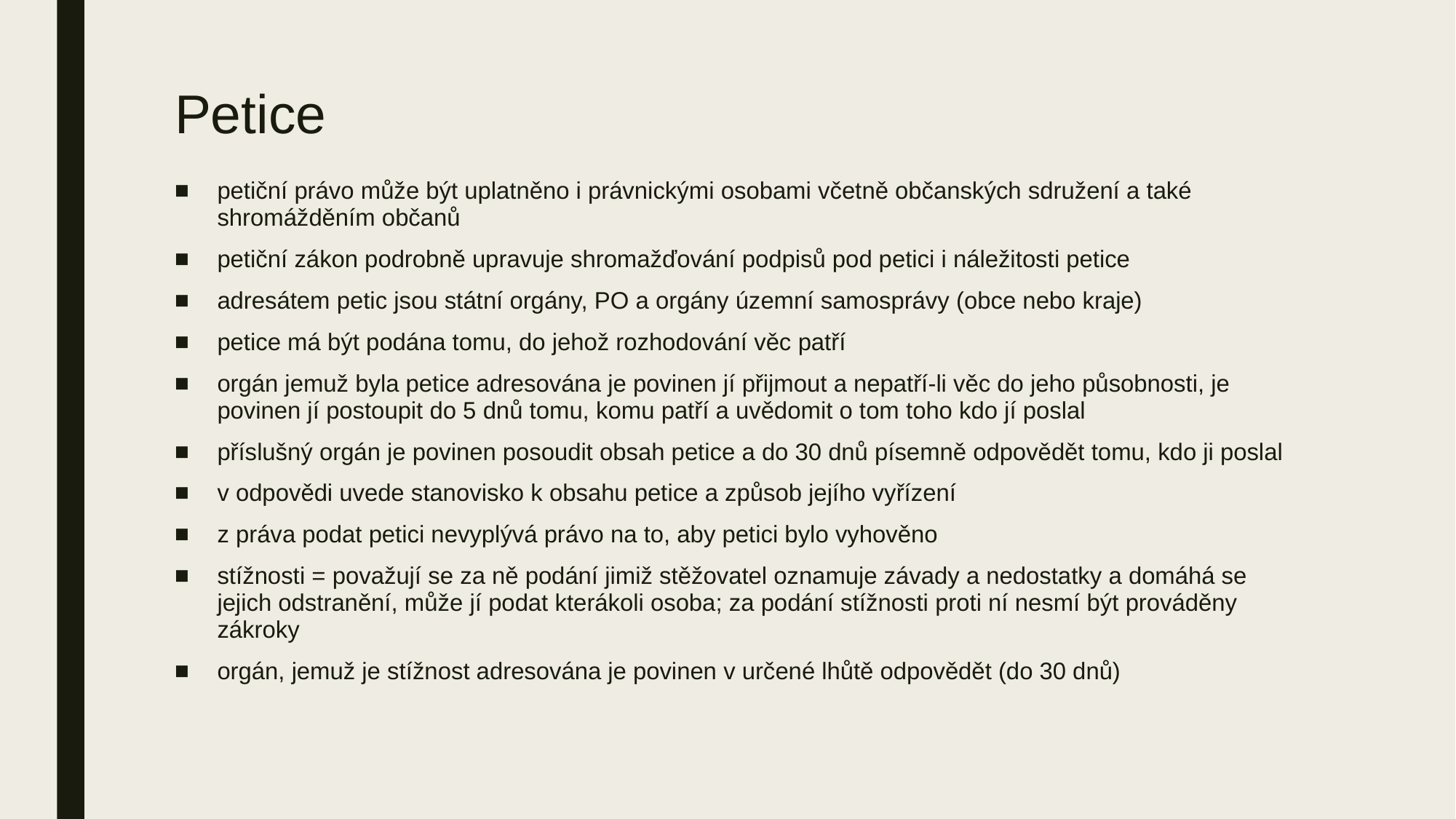

# Petice
petiční právo může být uplatněno i právnickými osobami včetně občanských sdružení a také shromážděním občanů
petiční zákon podrobně upravuje shromažďování podpisů pod petici i náležitosti petice
adresátem petic jsou státní orgány, PO a orgány územní samosprávy (obce nebo kraje)
petice má být podána tomu, do jehož rozhodování věc patří
orgán jemuž byla petice adresována je povinen jí přijmout a nepatří-li věc do jeho působnosti, je povinen jí postoupit do 5 dnů tomu, komu patří a uvědomit o tom toho kdo jí poslal
příslušný orgán je povinen posoudit obsah petice a do 30 dnů písemně odpovědět tomu, kdo ji poslal
v odpovědi uvede stanovisko k obsahu petice a způsob jejího vyřízení
z práva podat petici nevyplývá právo na to, aby petici bylo vyhověno
stížnosti = považují se za ně podání jimiž stěžovatel oznamuje závady a nedostatky a domáhá se jejich odstranění, může jí podat kterákoli osoba; za podání stížnosti proti ní nesmí být prováděny zákroky
orgán, jemuž je stížnost adresována je povinen v určené lhůtě odpovědět (do 30 dnů)